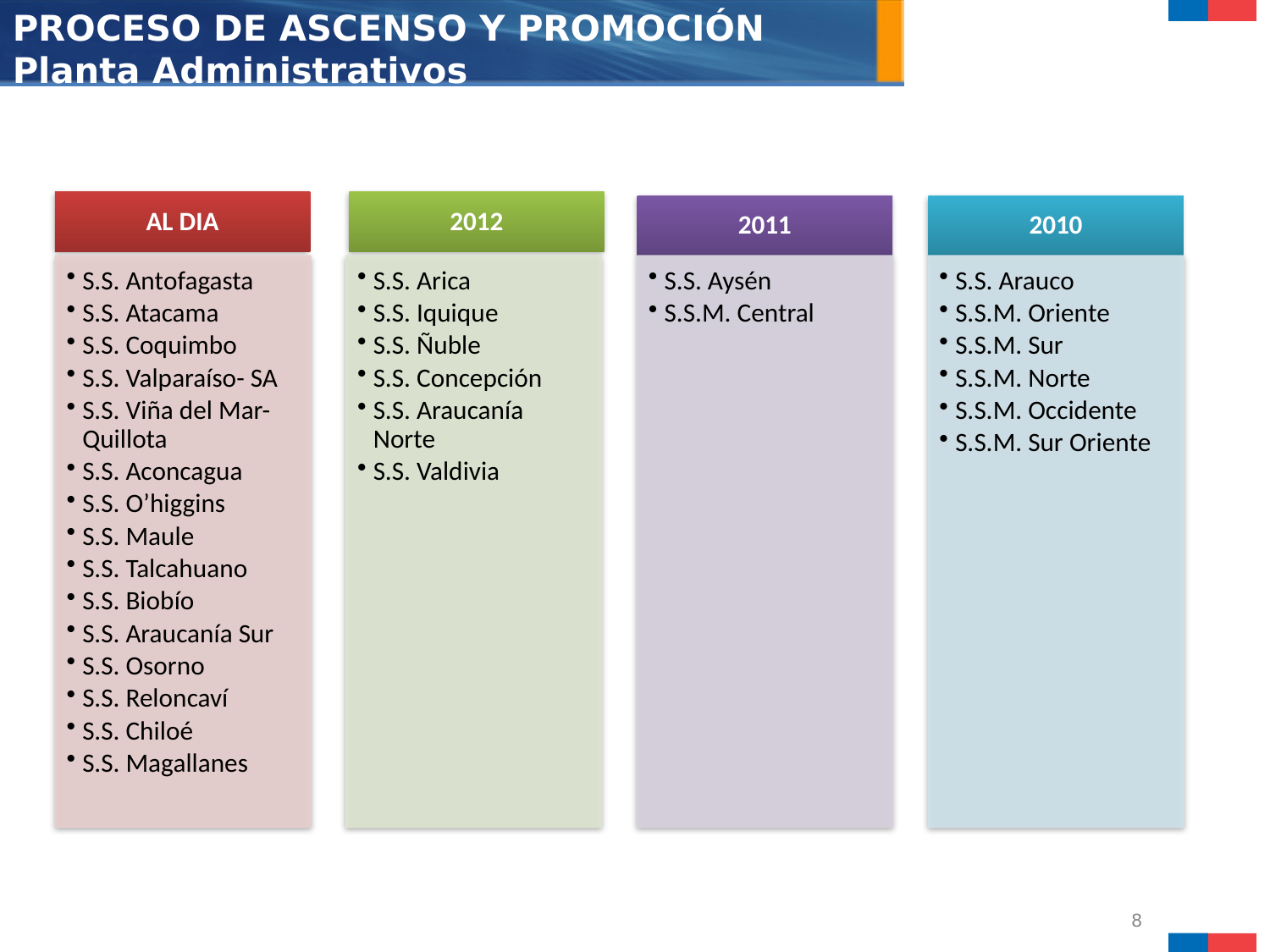

PROCESO DE ASCENSO Y PROMOCIÓN
Planta Administrativos
AL DIA
S.S. Antofagasta
S.S. Atacama
S.S. Coquimbo
S.S. Valparaíso- SA
S.S. Viña del Mar- Quillota
S.S. Aconcagua
S.S. O’higgins
S.S. Maule
S.S. Talcahuano
S.S. Biobío
S.S. Araucanía Sur
S.S. Osorno
S.S. Reloncaví
S.S. Chiloé
S.S. Magallanes
2012
S.S. Arica
S.S. Iquique
S.S. Ñuble
S.S. Concepción
S.S. Araucanía Norte
S.S. Valdivia
2011
S.S. Aysén
S.S.M. Central
2010
S.S. Arauco
S.S.M. Oriente
S.S.M. Sur
S.S.M. Norte
S.S.M. Occidente
S.S.M. Sur Oriente

8